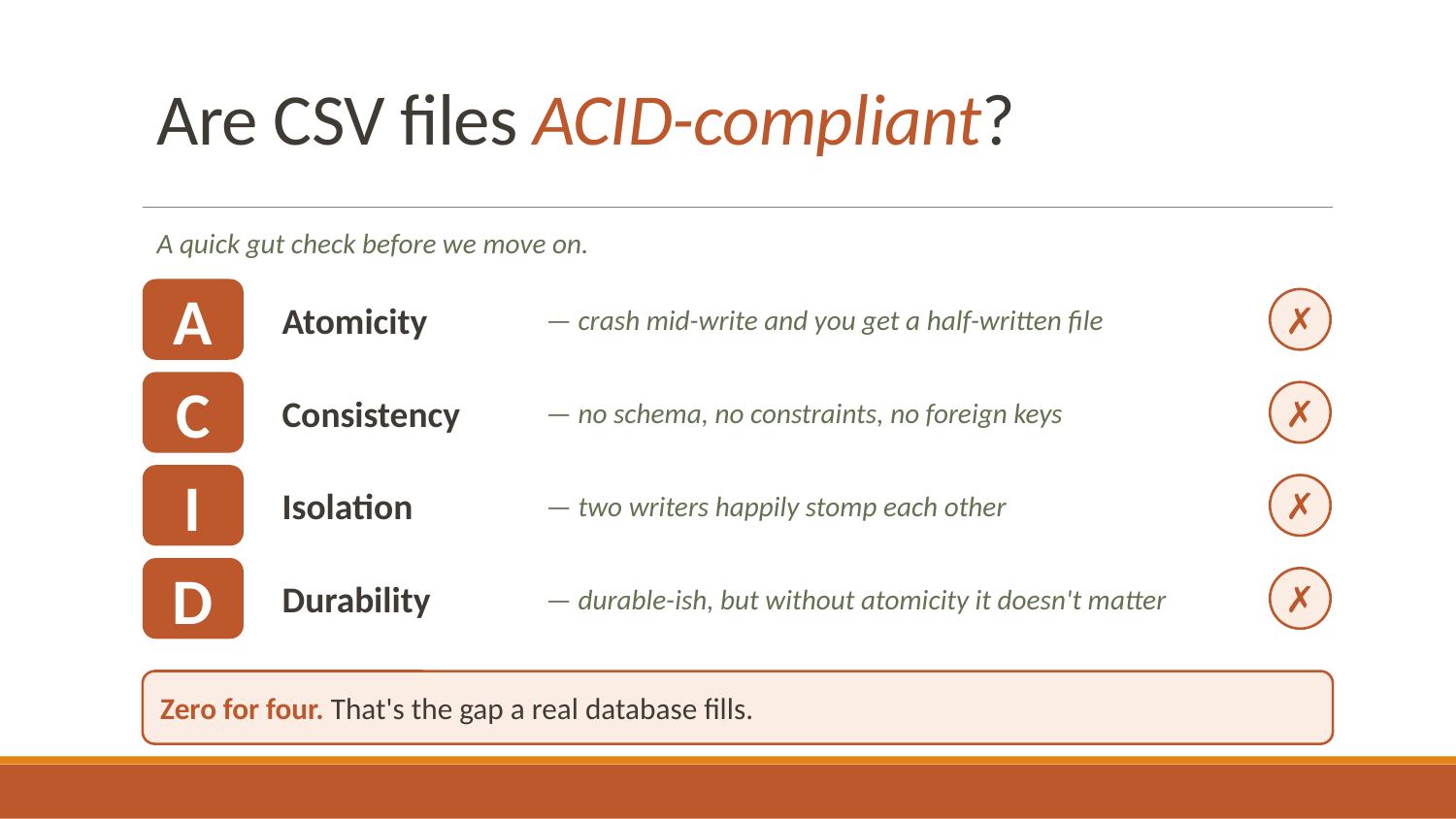

# Are CSV files ACID-compliant?
A quick gut check before we move on.
A
Atomicity
— crash mid-write and you get a half-written file
✗
C
Consistency
— no schema, no constraints, no foreign keys
✗
I
Isolation
— two writers happily stomp each other
✗
D
Durability
— durable-ish, but without atomicity it doesn't matter
✗
Zero for four. That's the gap a real database fills.